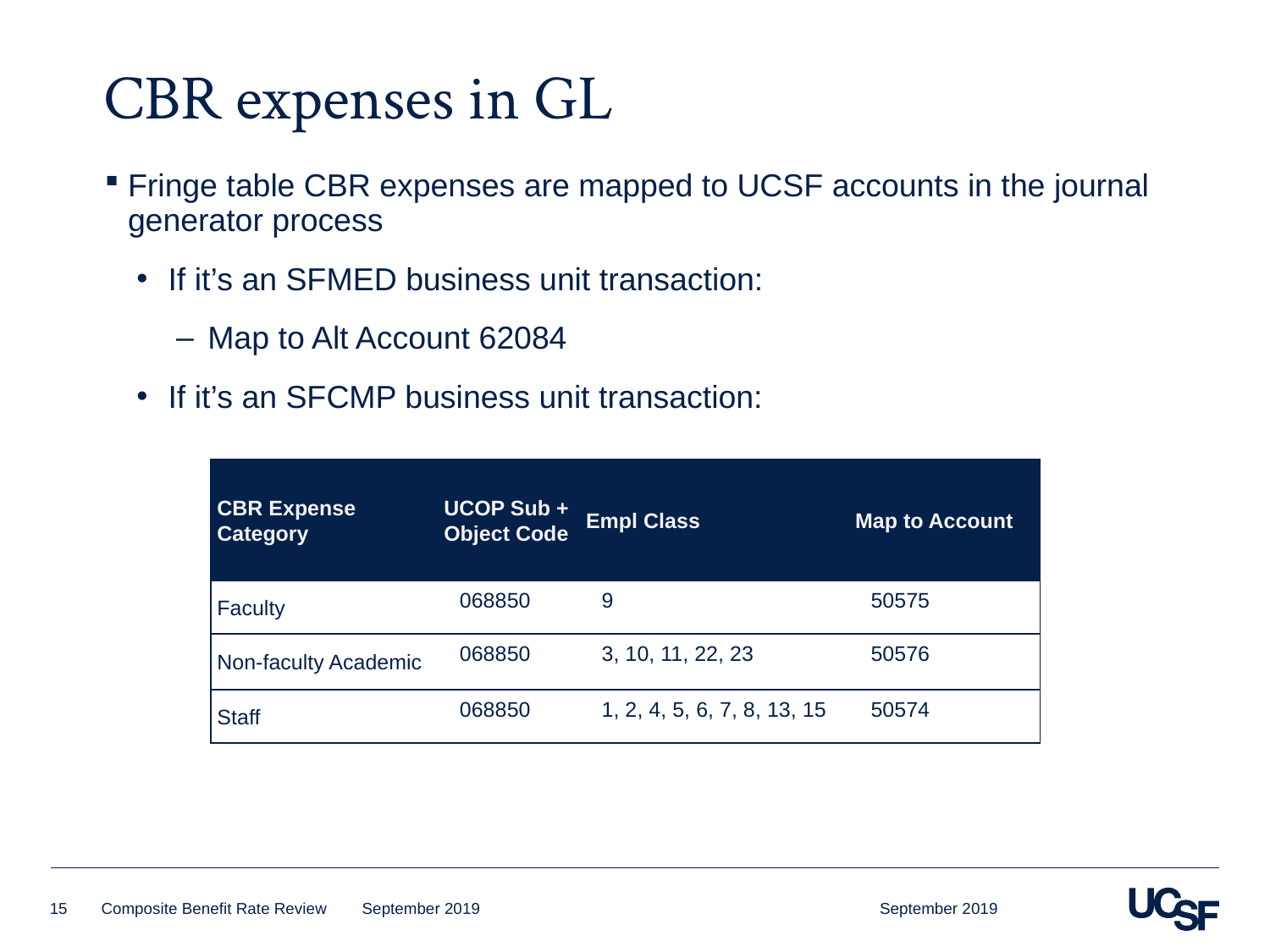

# CBR expenses in GL
Fringe table CBR expenses are mapped to UCSF accounts in the journal generator process
If it’s an SFMED business unit transaction:
Map to Alt Account 62084
If it’s an SFCMP business unit transaction:

| CBR Expense Category | UCOP Sub + Object Code | Empl Class | Map to Account |
| --- | --- | --- | --- |
| Faculty | 068850 | 9 | 50575 |
| Non-faculty Academic | 068850 | 3, 10, 11, 22, 23 | 50576 |
| Staff | 068850 | 1, 2, 4, 5, 6, 7, 8, 13, 15 | 50574 |
September 2019
15
Composite Benefit Rate Review        September 2019